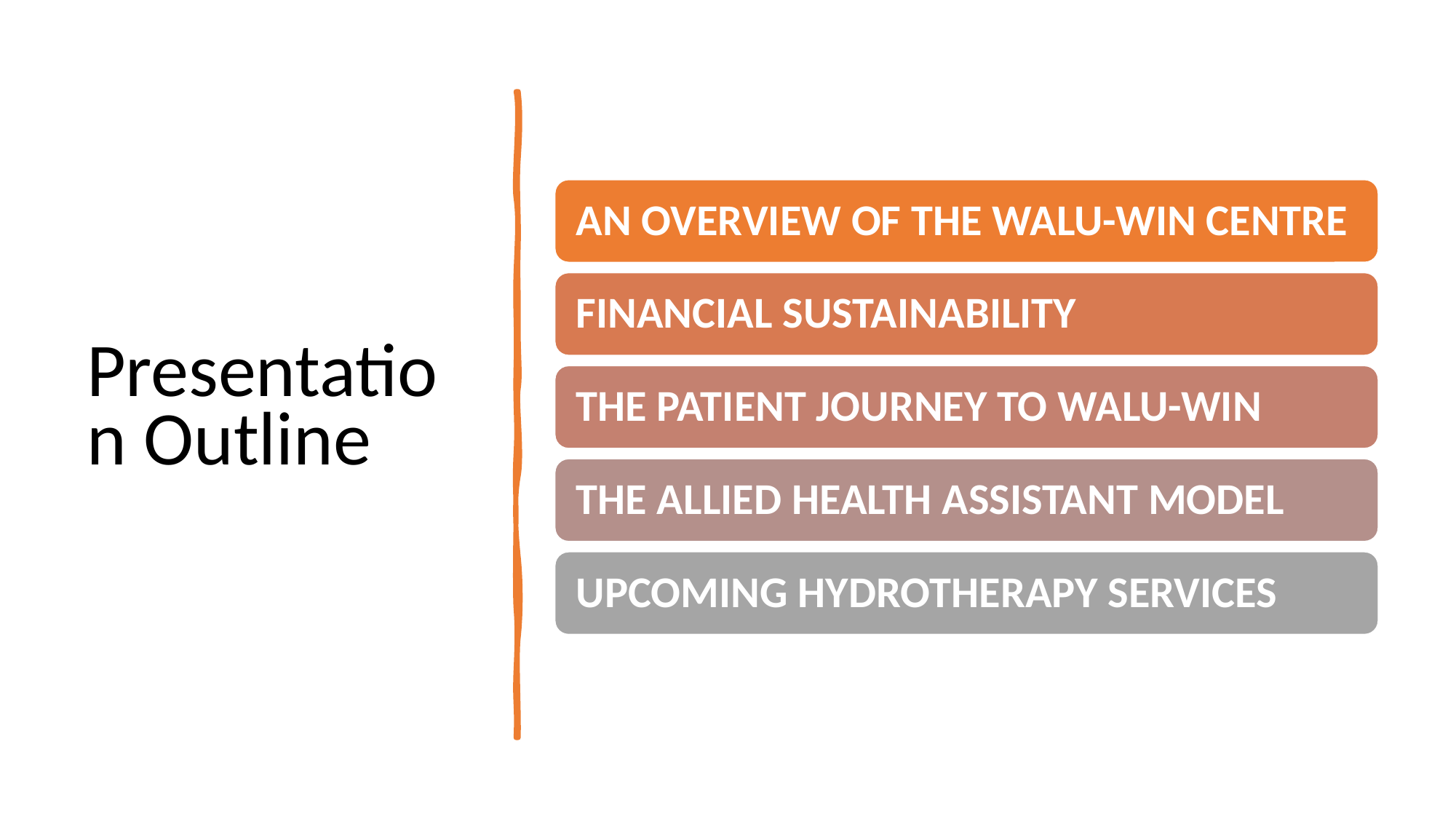

An Overview of The Walu-Win Centre
Financial Sustainability
The Patient Journey to Walu-Win
The Allied Health Assistant Model
Upcoming Hydrotherapy Services
# Presentation Outline